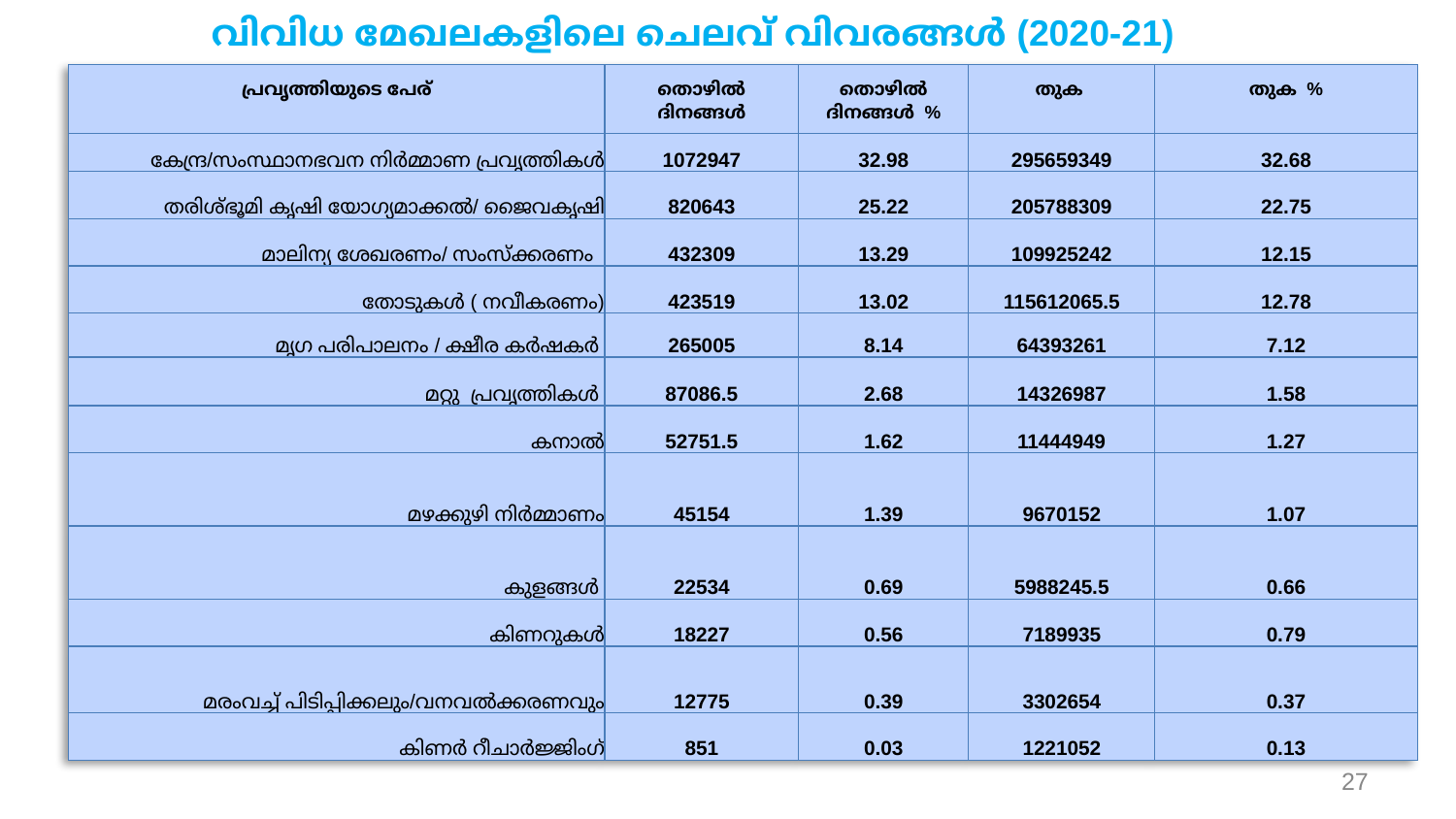

വിവിധ മേഖലകളിലെ ചെലവ് വിവരങ്ങൾ (2020-21)
| പ്രവൃത്തിയുടെ പേര് | തൊഴിൽ ദിനങ്ങൾ | തൊഴിൽ ദിനങ്ങൾ % | തുക | തുക % |
| --- | --- | --- | --- | --- |
| കേന്ദ്ര/സംസ്ഥാനഭവന നിർമ്മാണ പ്രവൃത്തികൾ | 1072947 | 32.98 | 295659349 | 32.68 |
| തരിശ്ഭൂമി കൃഷി യോഗ്യമാക്കൽ/ ജൈവകൃഷി | 820643 | 25.22 | 205788309 | 22.75 |
| മാലിന്യ ശേഖരണം/ സംസ്ക്കരണം | 432309 | 13.29 | 109925242 | 12.15 |
| തോടുകൾ ( നവീകരണം) | 423519 | 13.02 | 115612065.5 | 12.78 |
| മൃഗ പരിപാലനം / ക്ഷീര കർഷകർ | 265005 | 8.14 | 64393261 | 7.12 |
| മറ്റു പ്രവൃത്തികൾ | 87086.5 | 2.68 | 14326987 | 1.58 |
| കനാൽ | 52751.5 | 1.62 | 11444949 | 1.27 |
| മഴക്കുഴി നിർമ്മാണം | 45154 | 1.39 | 9670152 | 1.07 |
| കുളങ്ങൾ | 22534 | 0.69 | 5988245.5 | 0.66 |
| കിണറുകൾ | 18227 | 0.56 | 7189935 | 0.79 |
| മരംവച്ച് പിടിപ്പിക്കലും/വനവൽക്കരണവും | 12775 | 0.39 | 3302654 | 0.37 |
| കിണർ റീചാർജ്ജിംഗ് | 851 | 0.03 | 1221052 | 0.13 |
27